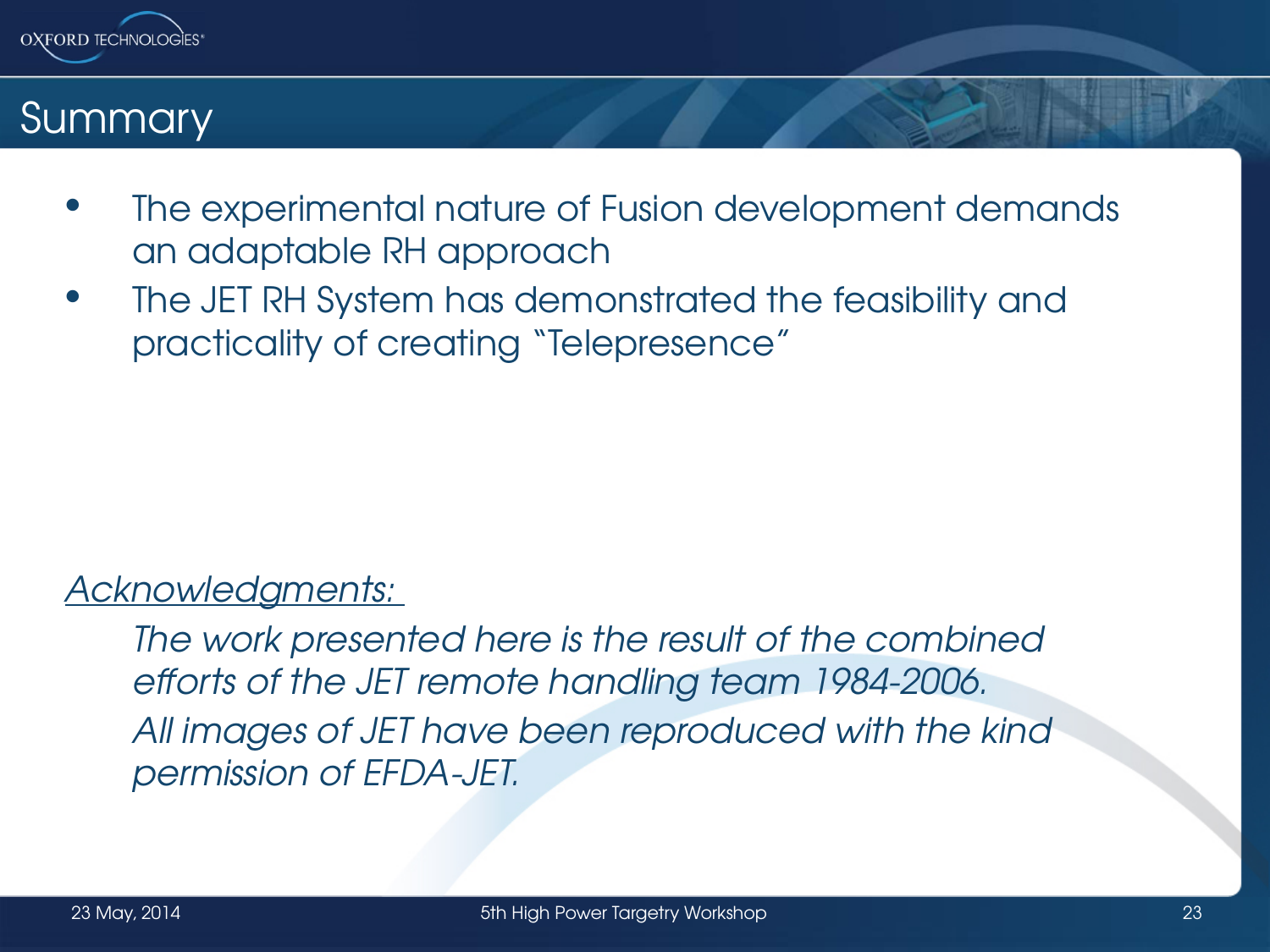

# Summary
The experimental nature of Fusion development demands an adaptable RH approach
The JET RH System has demonstrated the feasibility and practicality of creating “Telepresence”

Acknowledgments:
The work presented here is the result of the combined efforts of the JET remote handling team 1984-2006.
All images of JET have been reproduced with the kind permission of EFDA-JET.

23 May, 2014
5th High Power Targetry Workshop
23